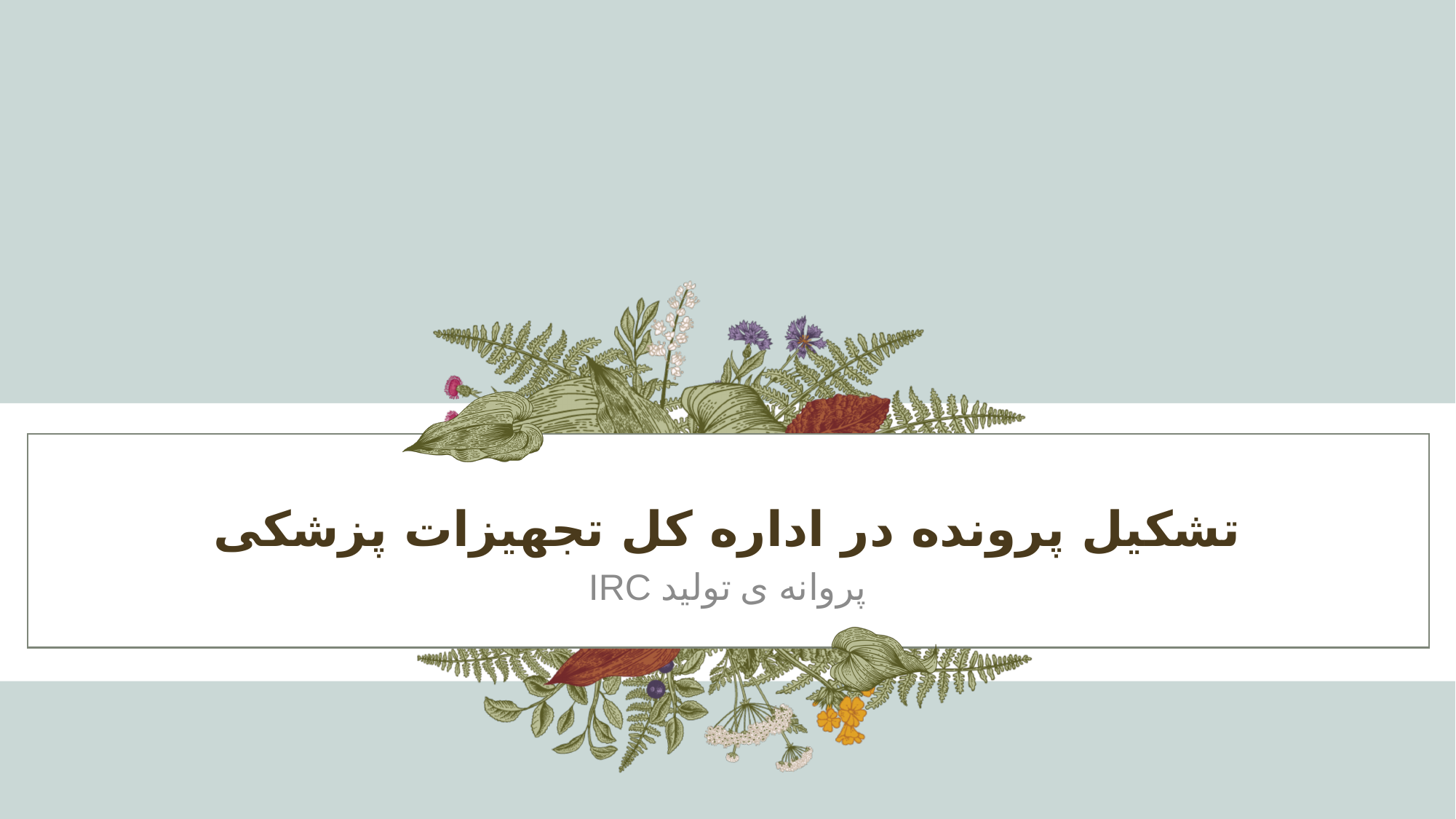

# تشکیل پرونده در اداره کل تجهیزات پزشکی
IRC پروانه ی تولید